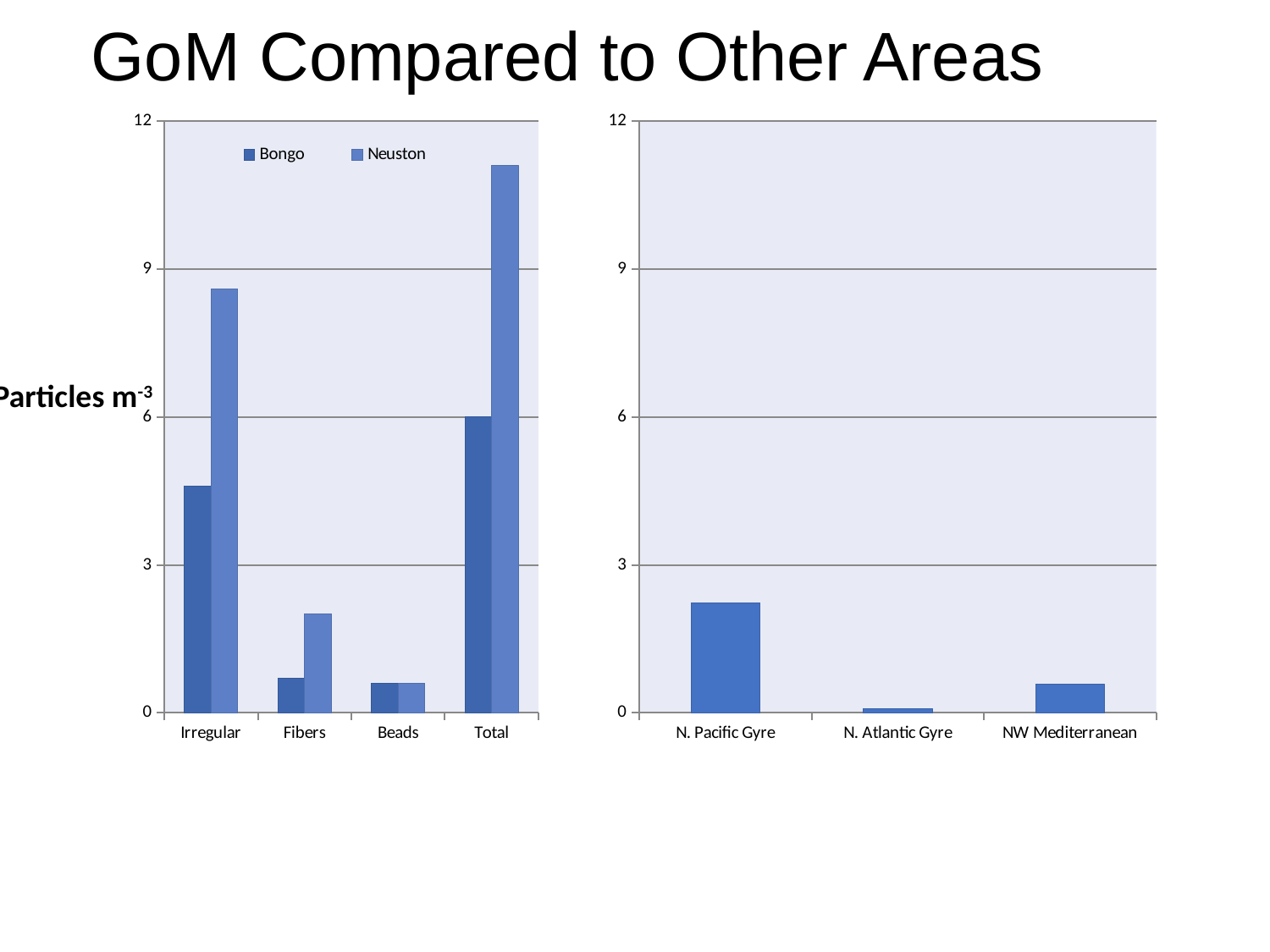

# GoM Compared to Other Areas

### Chart

| Category | Bongo | Neuston |
|---|---|---|
| Irregular | 4.6 | 8.6 |
| Fibers | 0.7 | 2.0 |
| Beads | 0.6 | 0.6 |
| Total | 6.0 | 11.1 |

### Chart

| Category | Series1 |
|---|---|
| N. Pacific Gyre | 2.23 |
| N. Atlantic Gyre | 0.0847 |
| NW Mediterranean | 0.58 |
Particles m-3